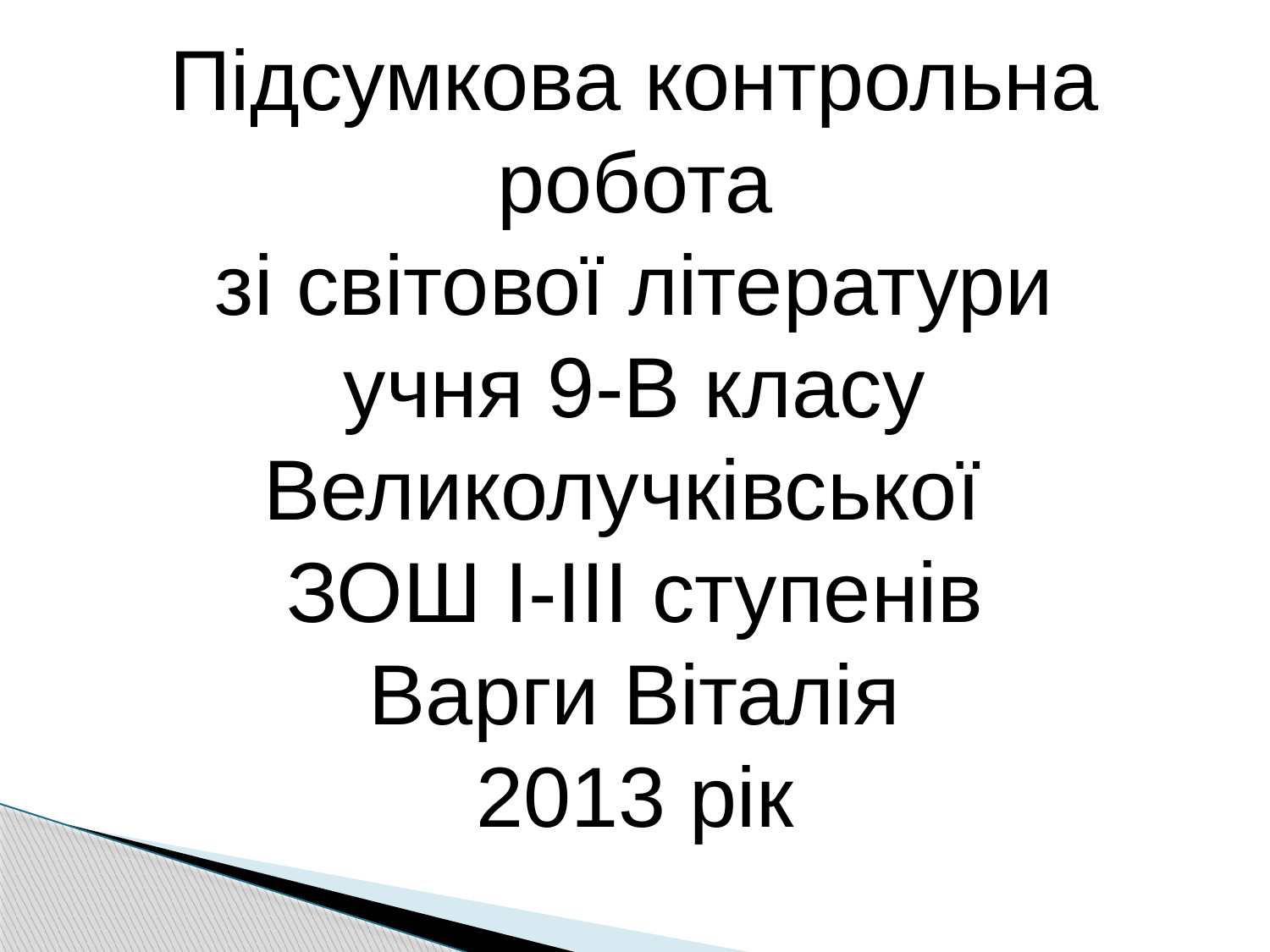

# Підсумкова контрольна робота зі світової літератури учня 9-В класу Великолучківської ЗОШ I-III ступенів Варги Віталія 2013 рік